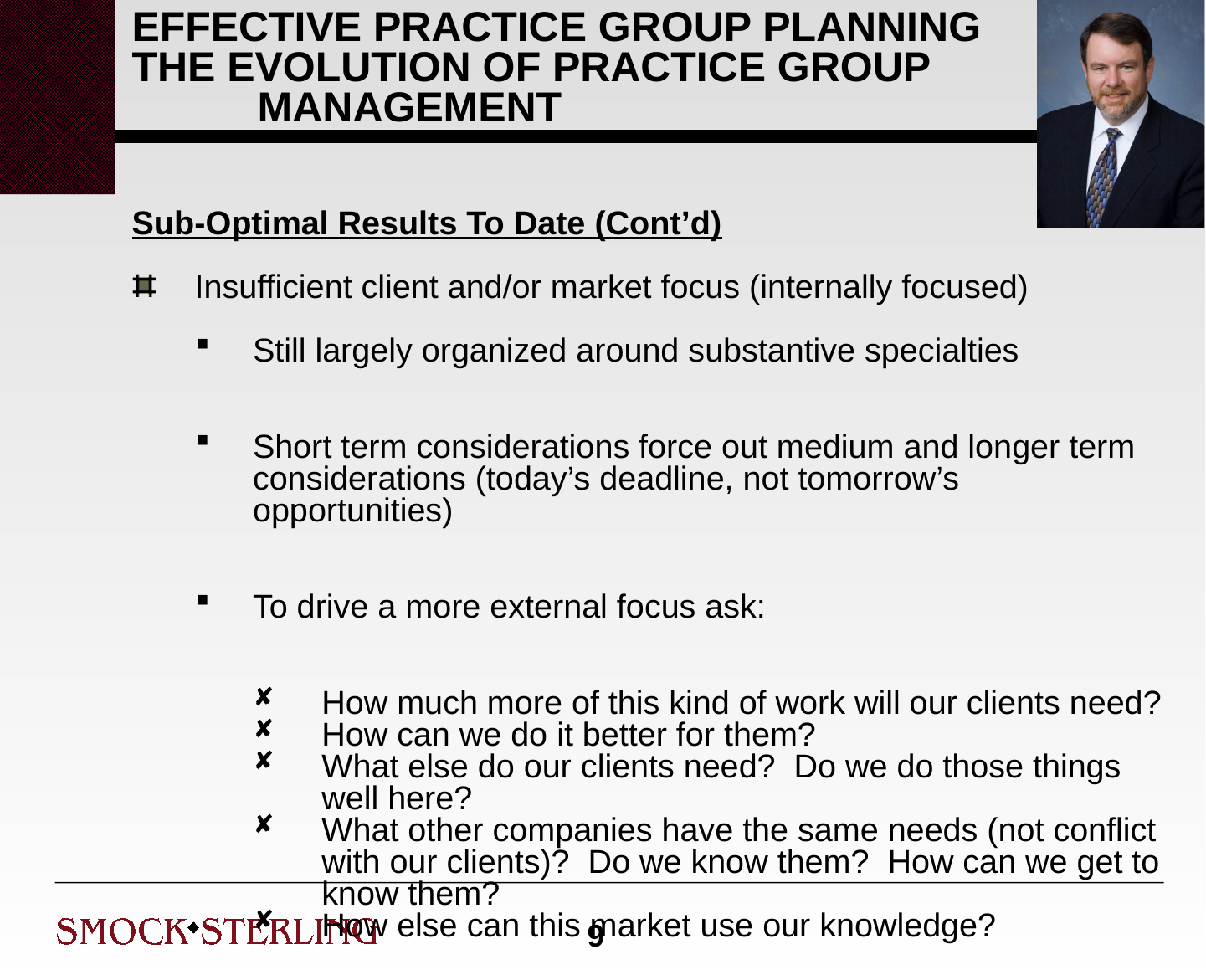

# EFFECTIVE PRACTICE GROUP PLANNING THE EVOLUTION OF PRACTICE GROUP MANAGEMENT
Sub-Optimal Results To Date (Cont’d)

Insufficient client and/or market focus (internally focused)

Still largely organized around substantive specialties

Short term considerations force out medium and longer term considerations (today’s deadline, not tomorrow’s opportunities)

To drive a more external focus ask:

How much more of this kind of work will our clients need?
How can we do it better for them?
What else do our clients need?  Do we do those things well here?
What other companies have the same needs (not conflict with our clients)?  Do we know them?  How can we get to know them?
How else can this market use our knowledge?